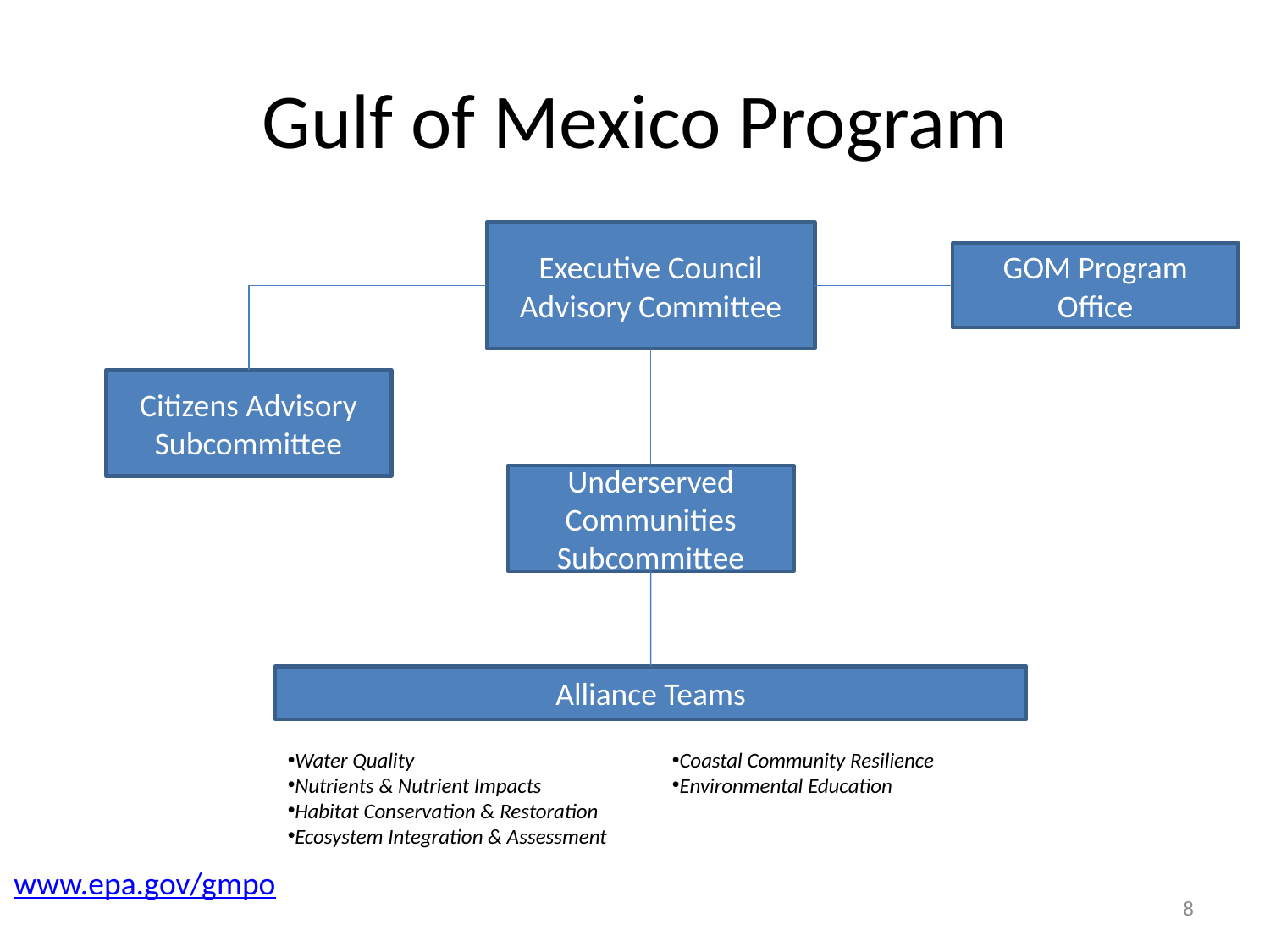

# Gulf of Mexico Program
Executive Council Advisory Committee
GOM Program Office
Citizens Advisory Subcommittee
Underserved Communities Subcommittee
Alliance Teams
Water Quality
Nutrients & Nutrient Impacts
Habitat Conservation & Restoration
Ecosystem Integration & Assessment
Coastal Community Resilience
Environmental Education
www.epa.gov/gmpo

8